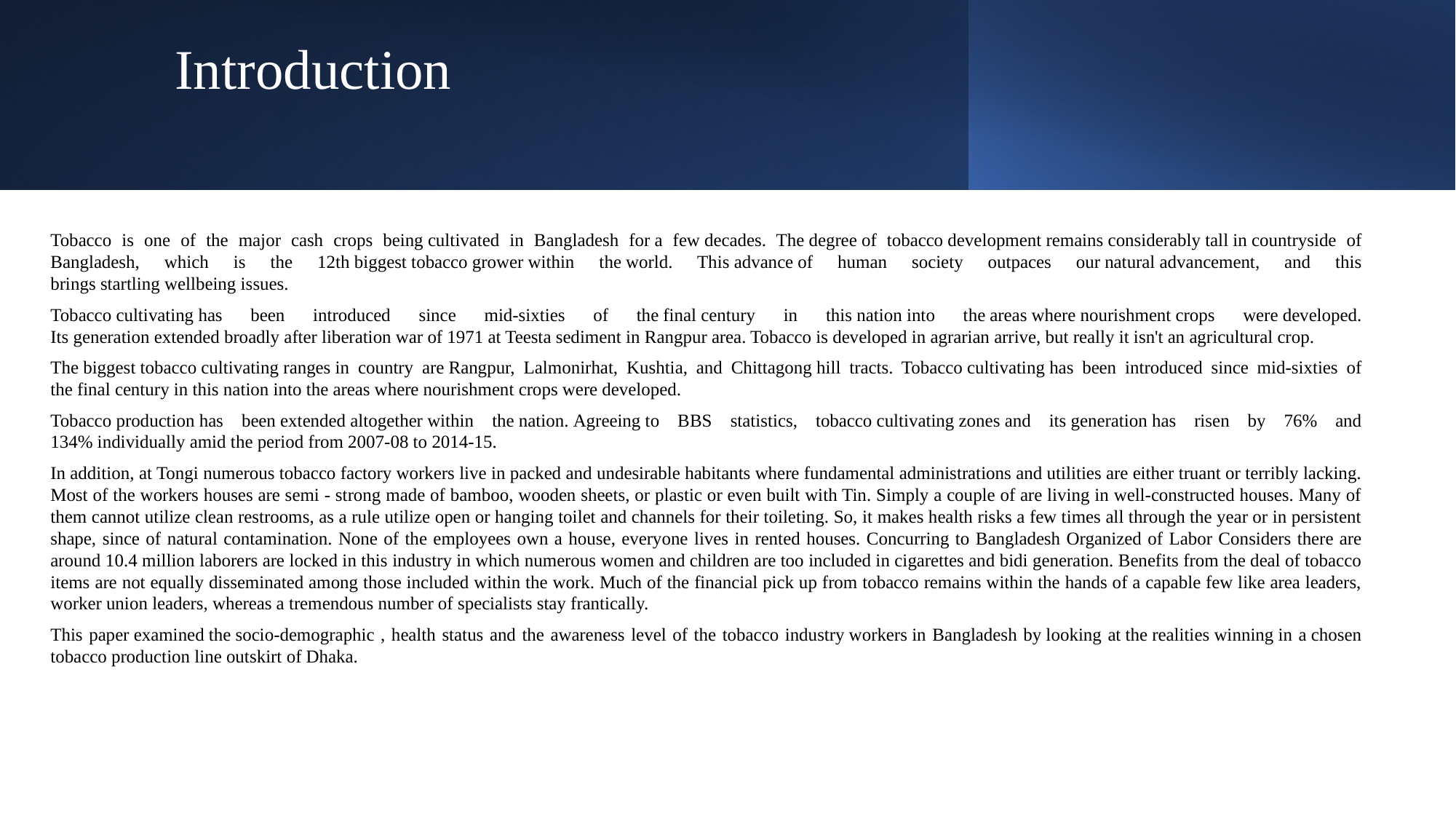

# Introduction
Tobacco is one of the major cash crops being cultivated in Bangladesh for a few decades. The degree of tobacco development remains considerably tall in countryside of Bangladesh, which is the 12th biggest tobacco grower within the world. This advance of human society outpaces our natural advancement, and this brings startling wellbeing issues.
Tobacco cultivating has been introduced since mid-sixties of the final century in this nation into the areas where nourishment crops were developed. Its generation extended broadly after liberation war of 1971 at Teesta sediment in Rangpur area. Tobacco is developed in agrarian arrive, but really it isn't an agricultural crop.
The biggest tobacco cultivating ranges in country are Rangpur, Lalmonirhat, Kushtia, and Chittagong hill tracts. Tobacco cultivating has been introduced since mid-sixties of the final century in this nation into the areas where nourishment crops were developed.
Tobacco production has been extended altogether within the nation. Agreeing to BBS statistics, tobacco cultivating zones and its generation has risen by 76% and 134% individually amid the period from 2007-08 to 2014-15.
In addition, at Tongi numerous tobacco factory workers live in packed and undesirable habitants where fundamental administrations and utilities are either truant or terribly lacking. Most of the workers houses are semi - strong made of bamboo, wooden sheets, or plastic or even built with Tin. Simply a couple of are living in well-constructed houses. Many of them cannot utilize clean restrooms, as a rule utilize open or hanging toilet and channels for their toileting. So, it makes health risks a few times all through the year or in persistent shape, since of natural contamination. None of the employees own a house, everyone lives in rented houses. Concurring to Bangladesh Organized of Labor Considers there are around 10.4 million laborers are locked in this industry in which numerous women and children are too included in cigarettes and bidi generation. Benefits from the deal of tobacco items are not equally disseminated among those included within the work. Much of the financial pick up from tobacco remains within the hands of a capable few like area leaders, worker union leaders, whereas a tremendous number of specialists stay frantically.
This paper examined the socio-demographic , health status and the awareness level of the tobacco industry workers in Bangladesh by looking at the realities winning in a chosen tobacco production line outskirt of Dhaka.

5